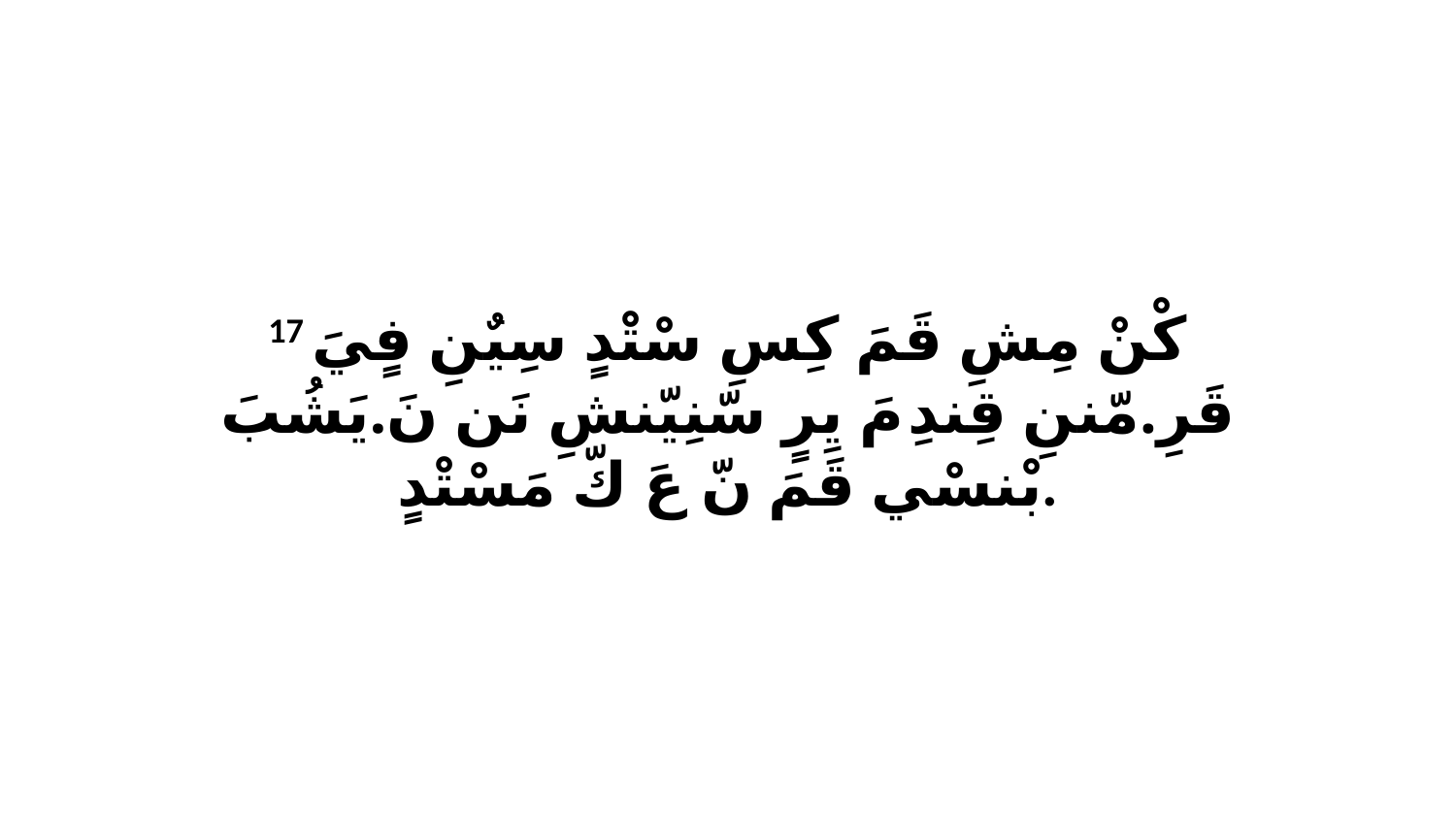

17 كْنْ مِشِ قَمَ كِسِ سْتْدٍ سِيٌنِ فٍيَ قَرِ.مّننِ قِندِ مَ يِرٍ سّنِيّنشِ نَن نَ.يَشُبَ بْنسْي قَمَ نّ عَ كّ مَسْتْدٍ.